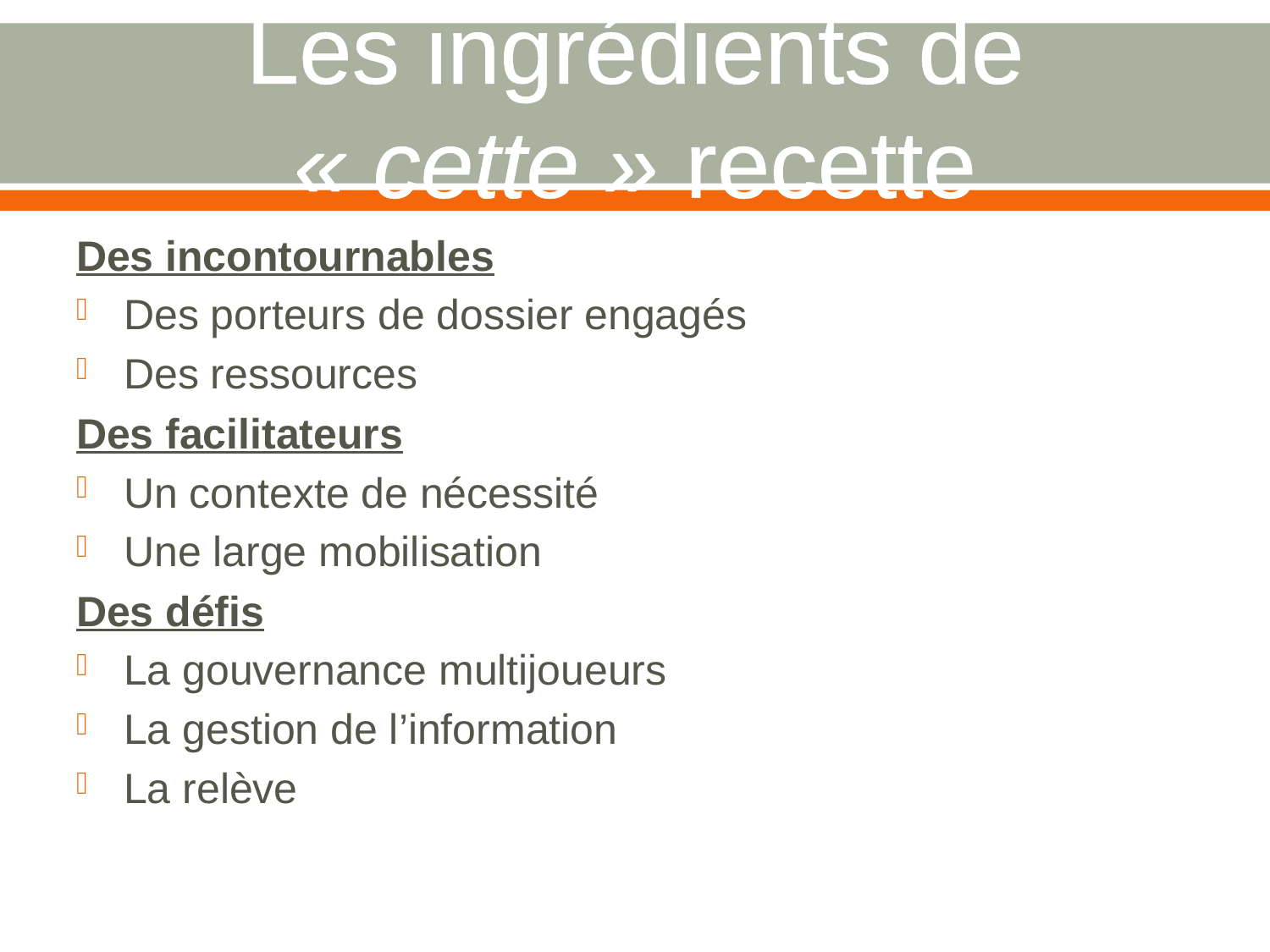

# Les ingrédients de « cette » recette
Des incontournables
Des porteurs de dossier engagés
Des ressources
Des facilitateurs
Un contexte de nécessité
Une large mobilisation
Des défis
La gouvernance multijoueurs
La gestion de l’information
La relève